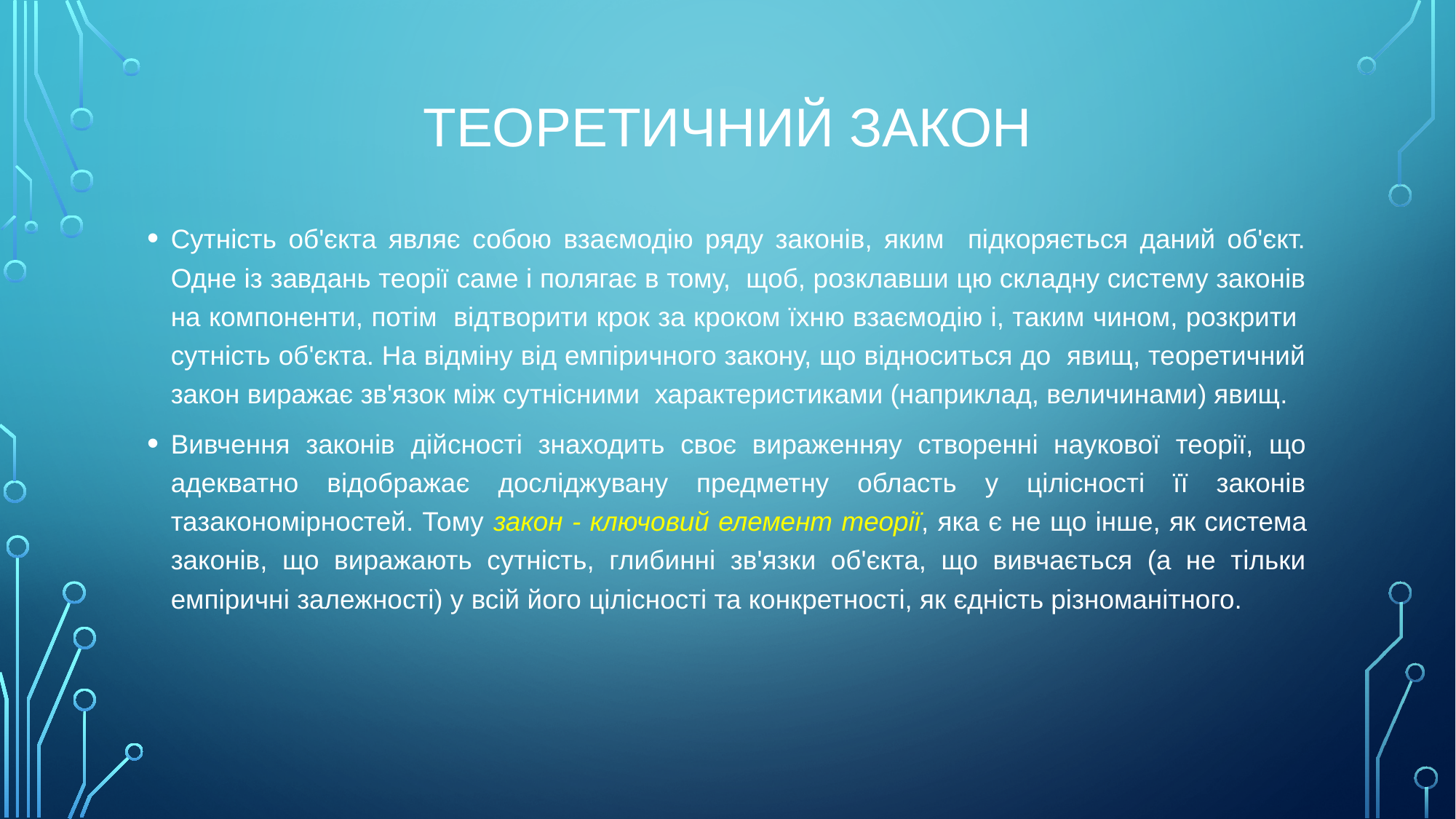

# Теоретичний закон
Сутність об'єкта являє собою взаємодію ряду законів, яким  підкоряється даний об'єкт. Одне із завдань теорії саме і полягає в тому,  щоб, розклавши цю складну систему законів на компоненти, потім  відтворити крок за кроком їхню взаємодію і, таким чином, розкрити  сутність об'єкта. На відміну від емпіричного закону, що відноситься до  явищ, теоретичний закон виражає зв'язок між сутнісними  характеристиками (наприклад, величинами) явищ.
Вивчення законів дійсності знаходить своє вираженняу створенні наукової теорії, що адекватно відображає досліджувану предметну область у цілісності її законів тазакономірностей. Тому закон - ключовий елемент теорії, яка є не що інше, як система законів, що виражають сутність, глибинні зв'язки об'єкта, що вивчається (а не тільки емпіричні залежності) у всій його цілісності та конкретності, як єдність різноманітного.